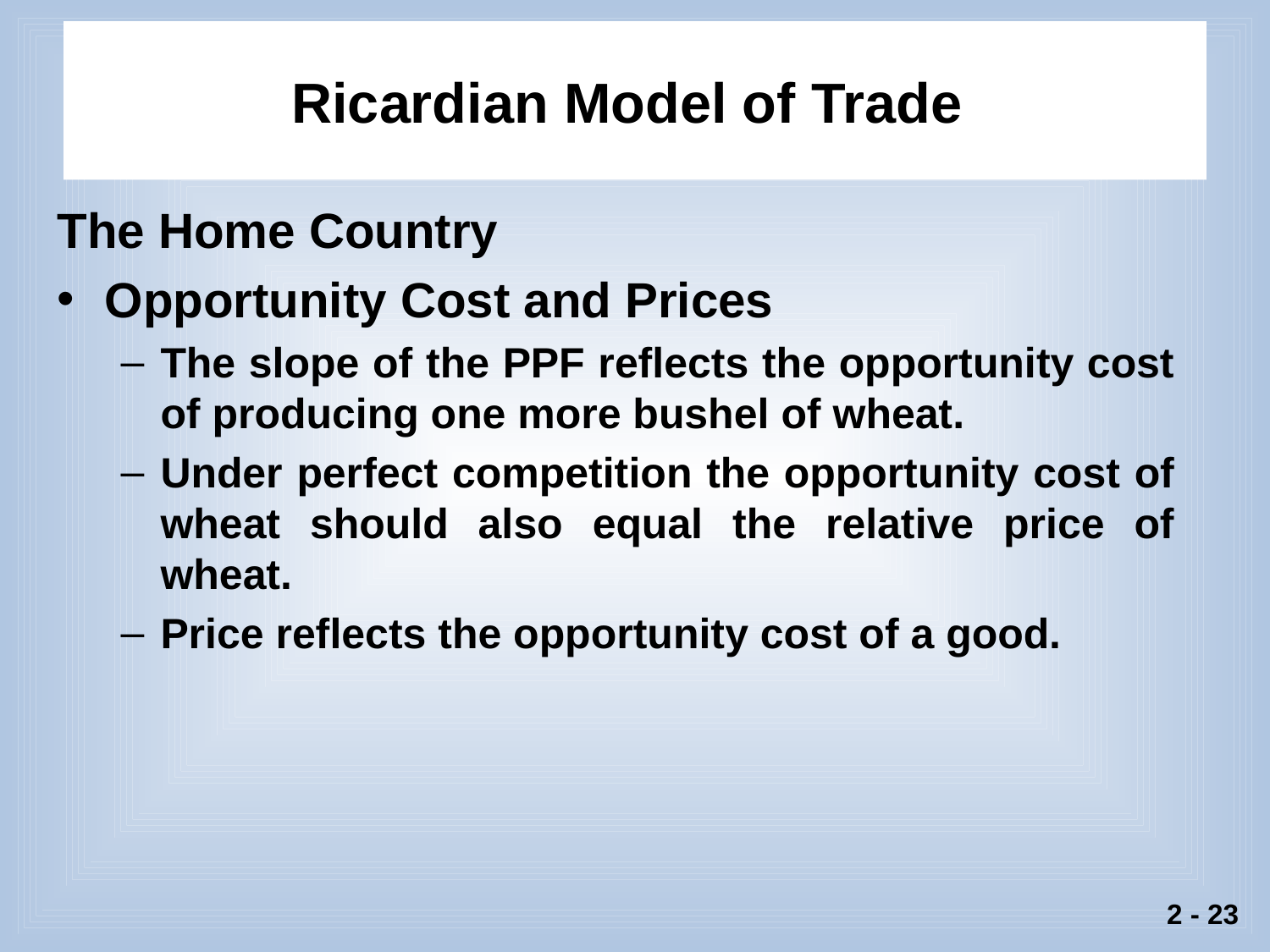

# Ricardian Model of Trade
The Home Country
Opportunity Cost and Prices
The slope of the PPF reflects the opportunity cost of producing one more bushel of wheat.
Under perfect competition the opportunity cost of wheat should also equal the relative price of wheat.
Price reflects the opportunity cost of a good.